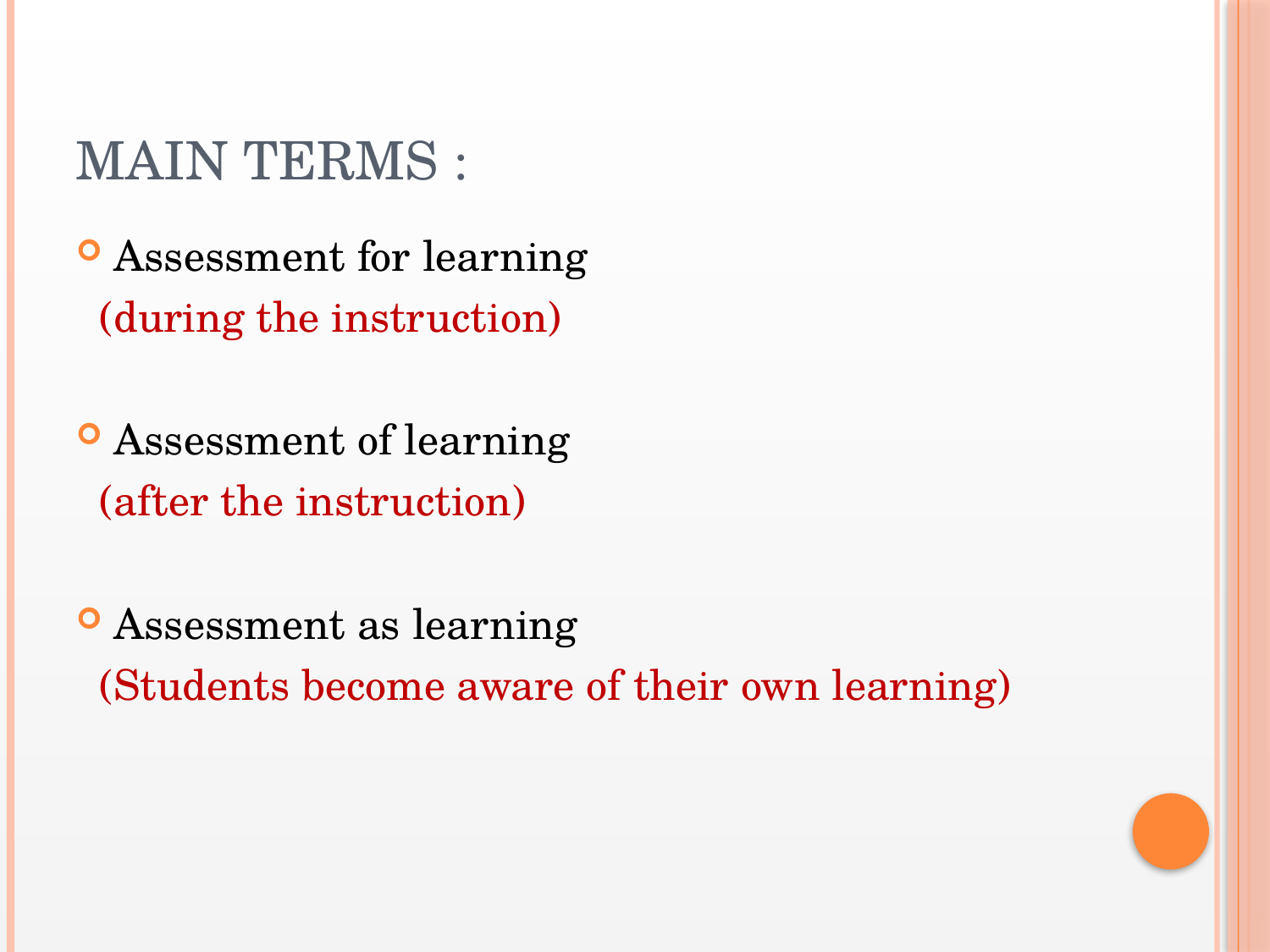

# Main terms :
Assessment for learning
  (during the instruction)

Assessment of learning
  (after the instruction)

Assessment as learning
  (Students become aware of their own learning)